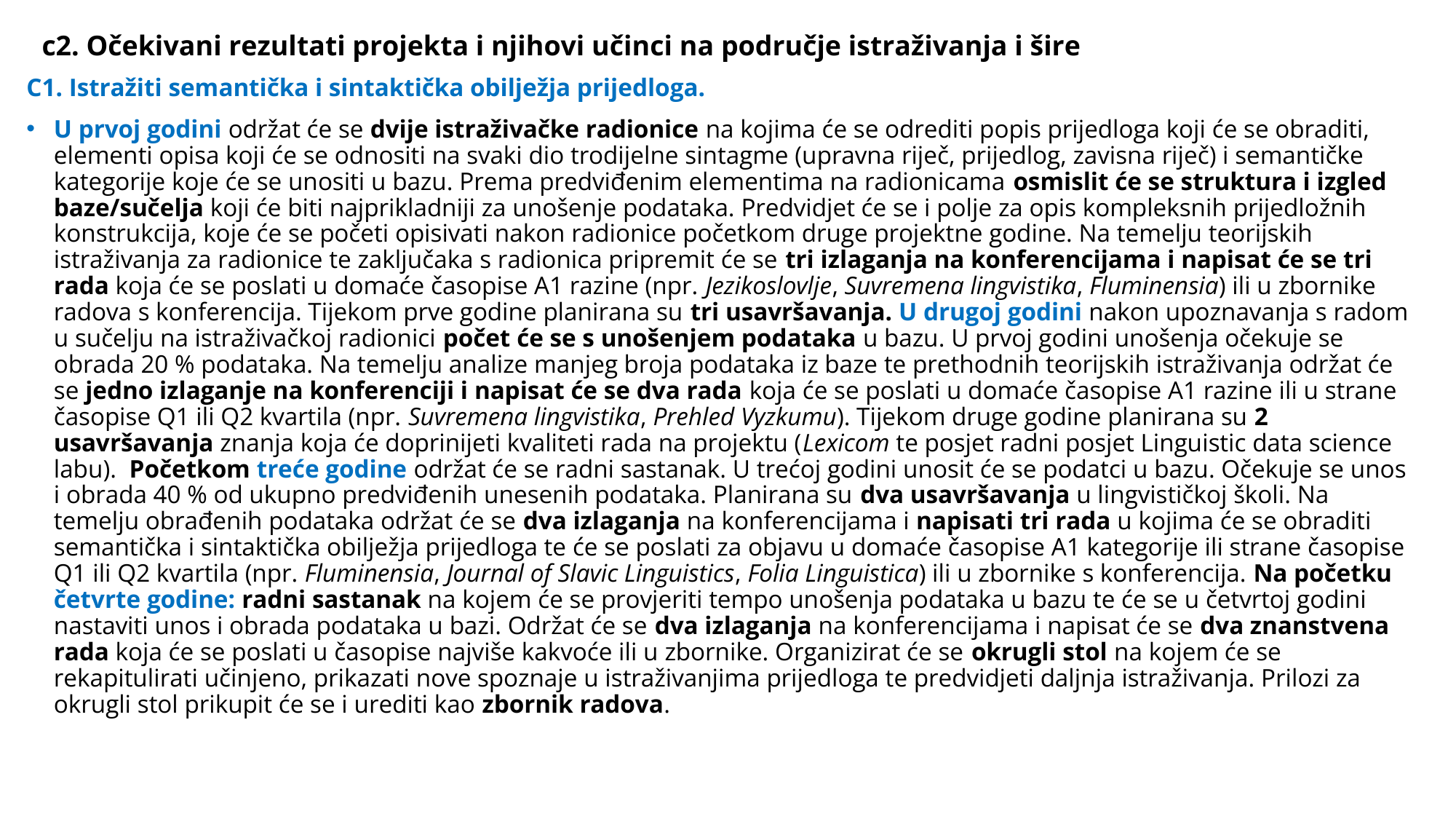

# c2. Očekivani rezultati projekta i njihovi učinci na područje istraživanja i šire
C1. Istražiti semantička i sintaktička obilježja prijedloga.
U prvoj godini održat će se dvije istraživačke radionice na kojima će se odrediti popis prijedloga koji će se obraditi, elementi opisa koji će se odnositi na svaki dio trodijelne sintagme (upravna riječ, prijedlog, zavisna riječ) i semantičke kategorije koje će se unositi u bazu. Prema predviđenim elementima na radionicama osmislit će se struktura i izgled baze/sučelja koji će biti najprikladniji za unošenje podataka. Predvidjet će se i polje za opis kompleksnih prijedložnih konstrukcija, koje će se početi opisivati nakon radionice početkom druge projektne godine. Na temelju teorijskih istraživanja za radionice te zaključaka s radionica pripremit će se tri izlaganja na konferencijama i napisat će se tri rada koja će se poslati u domaće časopise A1 razine (npr. Jezikoslovlje, Suvremena lingvistika, Fluminensia) ili u zbornike radova s konferencija. Tijekom prve godine planirana su tri usavršavanja. U drugoj godini nakon upoznavanja s radom u sučelju na istraživačkoj radionici počet će se s unošenjem podataka u bazu. U prvoj godini unošenja očekuje se obrada 20 % podataka. Na temelju analize manjeg broja podataka iz baze te prethodnih teorijskih istraživanja održat će se jedno izlaganje na konferenciji i napisat će se dva rada koja će se poslati u domaće časopise A1 razine ili u strane časopise Q1 ili Q2 kvartila (npr. Suvremena lingvistika, Prehled Vyzkumu). Tijekom druge godine planirana su 2 usavršavanja znanja koja će doprinijeti kvaliteti rada na projektu (Lexicom te posjet radni posjet Linguistic data science labu).  Početkom treće godine održat će se radni sastanak. U trećoj godini unosit će se podatci u bazu. Očekuje se unos i obrada 40 % od ukupno predviđenih unesenih podataka. Planirana su dva usavršavanja u lingvističkoj školi. Na temelju obrađenih podataka održat će se dva izlaganja na konferencijama i napisati tri rada u kojima će se obraditi semantička i sintaktička obilježja prijedloga te će se poslati za objavu u domaće časopise A1 kategorije ili strane časopise Q1 ili Q2 kvartila (npr. Fluminensia, Journal of Slavic Linguistics, Folia Linguistica) ili u zbornike s konferencija. Na početku četvrte godine: radni sastanak na kojem će se provjeriti tempo unošenja podataka u bazu te će se u četvrtoj godini nastaviti unos i obrada podataka u bazi. Održat će se dva izlaganja na konferencijama i napisat će se dva znanstvena rada koja će se poslati u časopise najviše kakvoće ili u zbornike. Organizirat će se okrugli stol na kojem će se rekapitulirati učinjeno, prikazati nove spoznaje u istraživanjima prijedloga te predvidjeti daljnja istraživanja. Prilozi za okrugli stol prikupit će se i urediti kao zbornik radova.